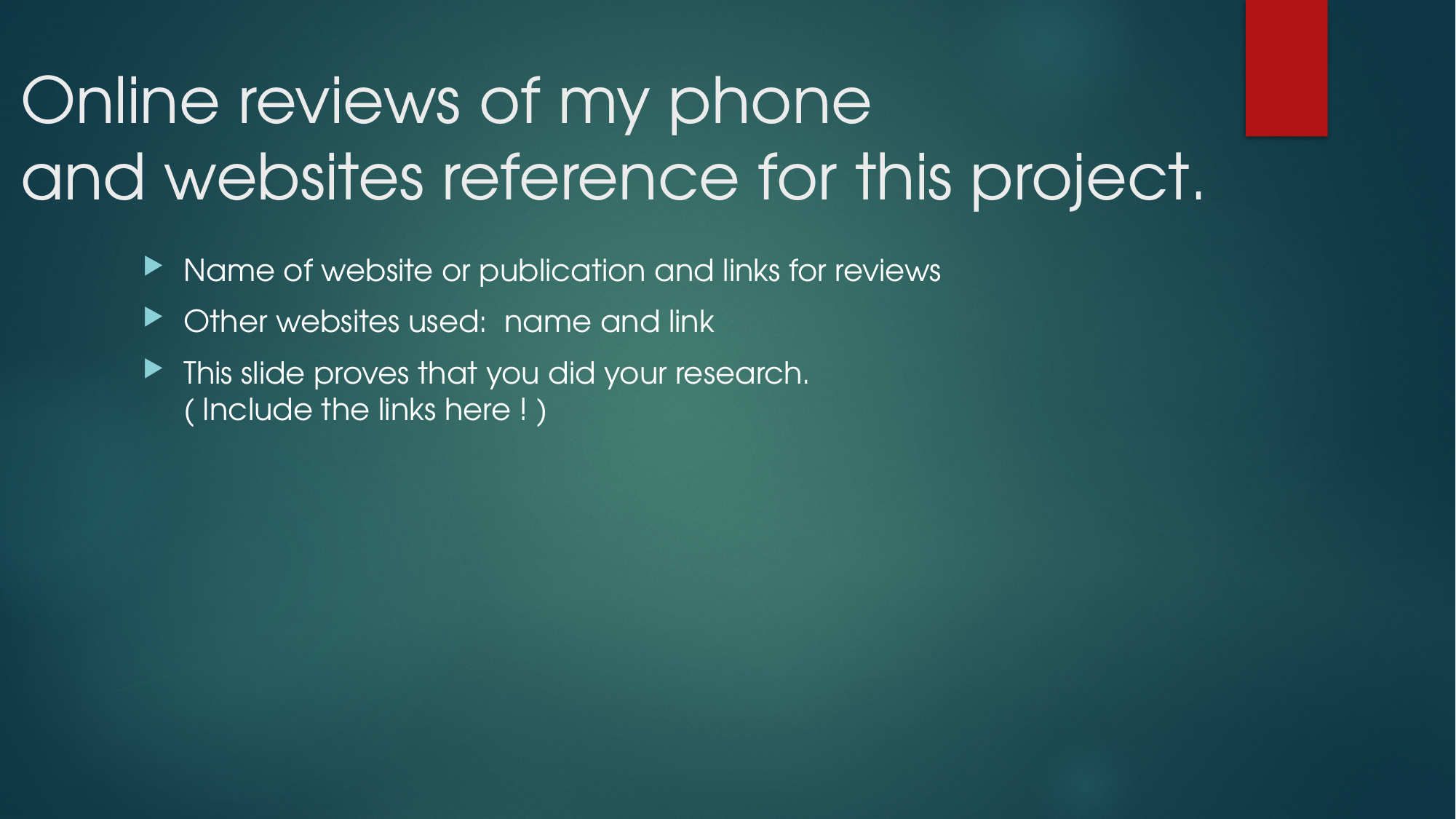

# Online reviews of my phone and websites reference for this project.
Name of website or publication and links for reviews
Other websites used:  name and link
This slide proves that you did your research.
( Include the links here ! )